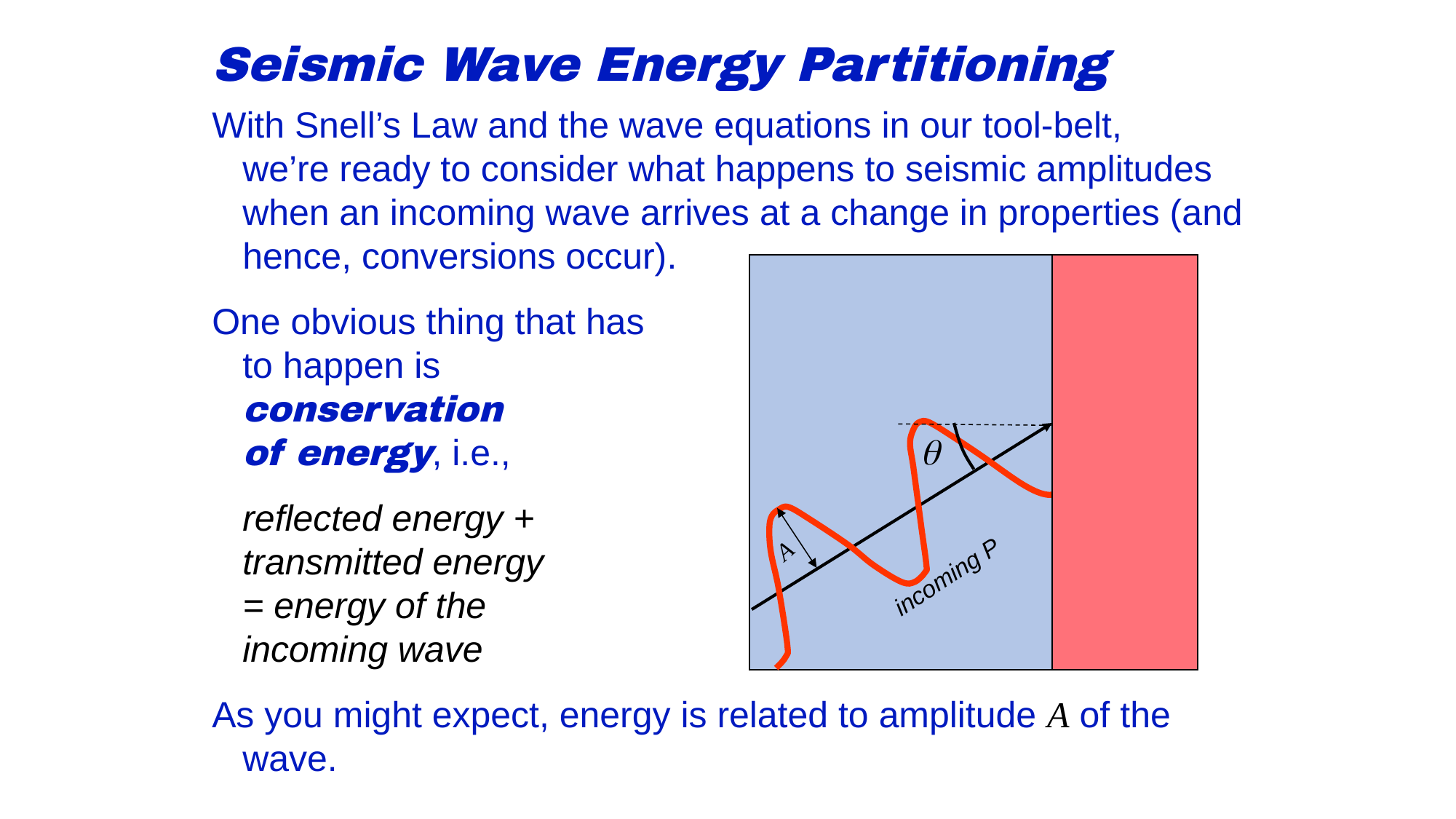

Seismic Wave Energy Partitioning

With Snell’s Law and the wave equations in our tool-belt,
   we’re ready to consider what happens to seismic amplitudes
   when an incoming wave arrives at a change in properties (and
   hence, conversions occur).

One obvious thing that has
   to happen is
   conservation
   of energy, i.e.,

   reflected energy +
   transmitted energy
   = energy of the
   incoming wave

As you might expect, energy is related to amplitude A of the
   wave.

θ

A
incoming P